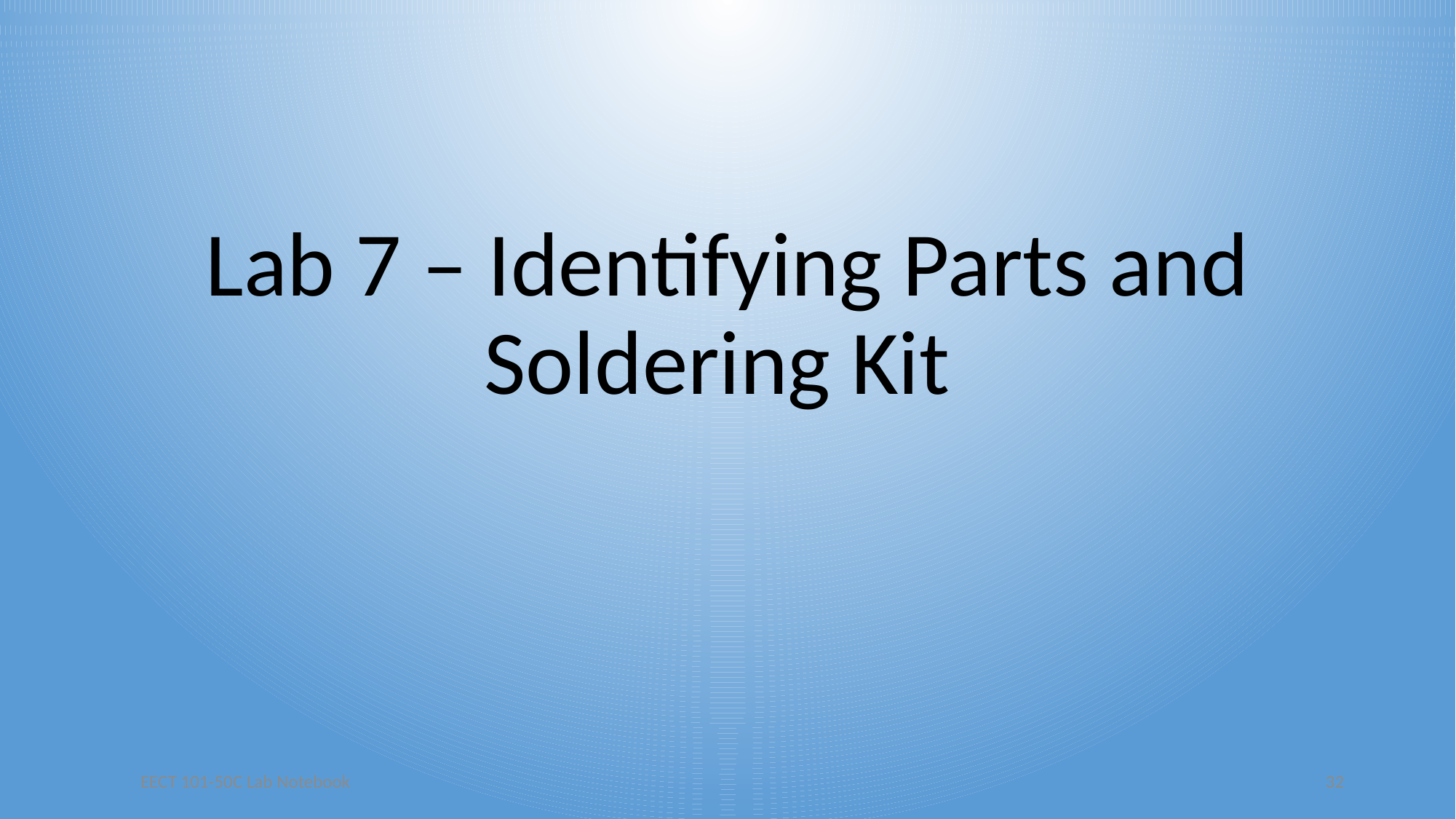

# Lab 7 – Identifying Parts and Soldering Kit

EECT 101-50C Lab Notebook
32